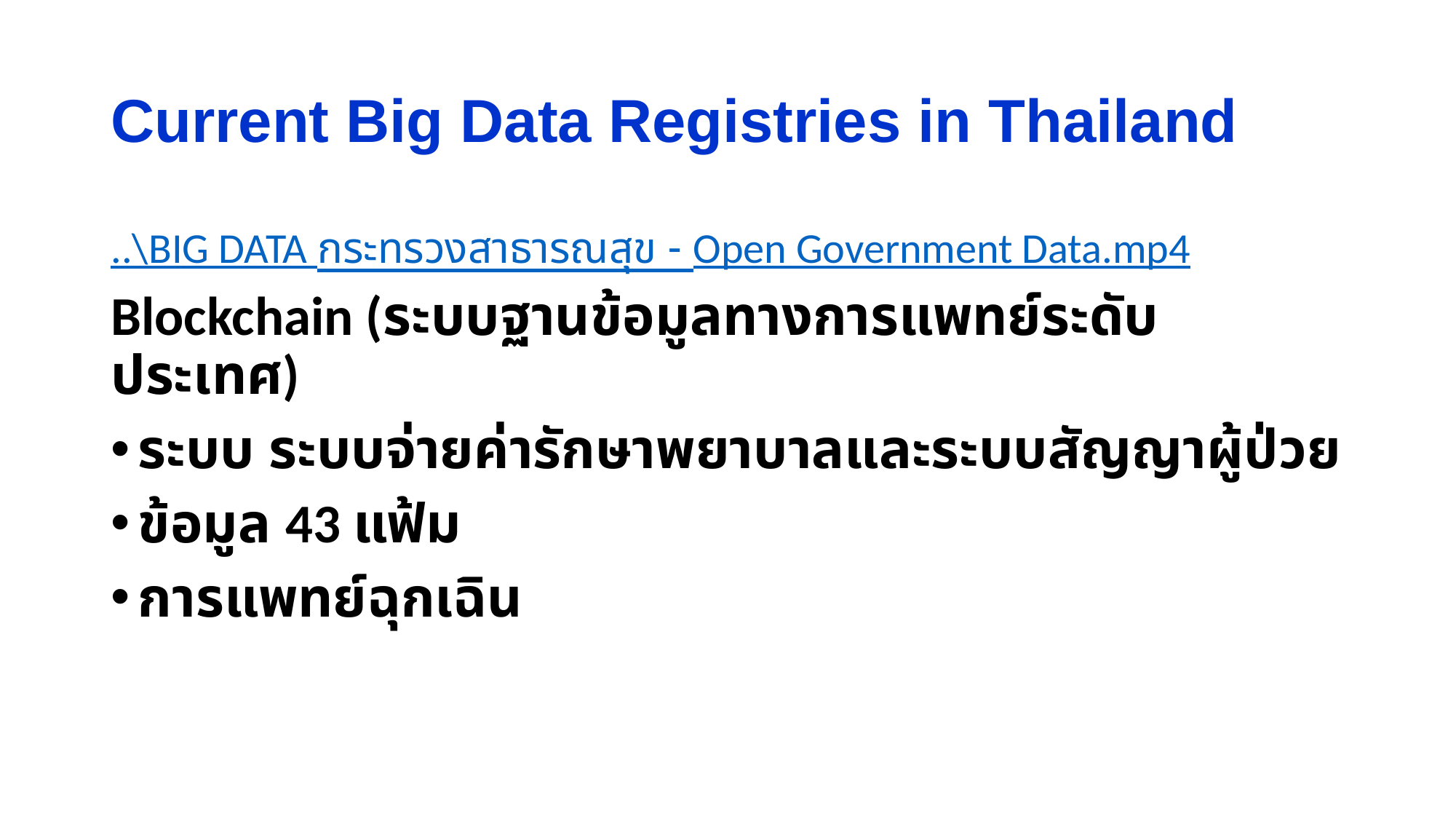

# Current Big Data Registries in Thailand
..\BIG DATA กระทรวงสาธารณสุข - Open Government Data.mp4
Blockchain (ระบบฐานข้อมูลทางการแพทย์ระดับประเทศ)
ระบบ ระบบจ่ายค่ารักษาพยาบาลและระบบสัญญาผู้ป่วย
ข้อมูล 43 แฟ้ม
การแพทย์ฉุกเฉิน